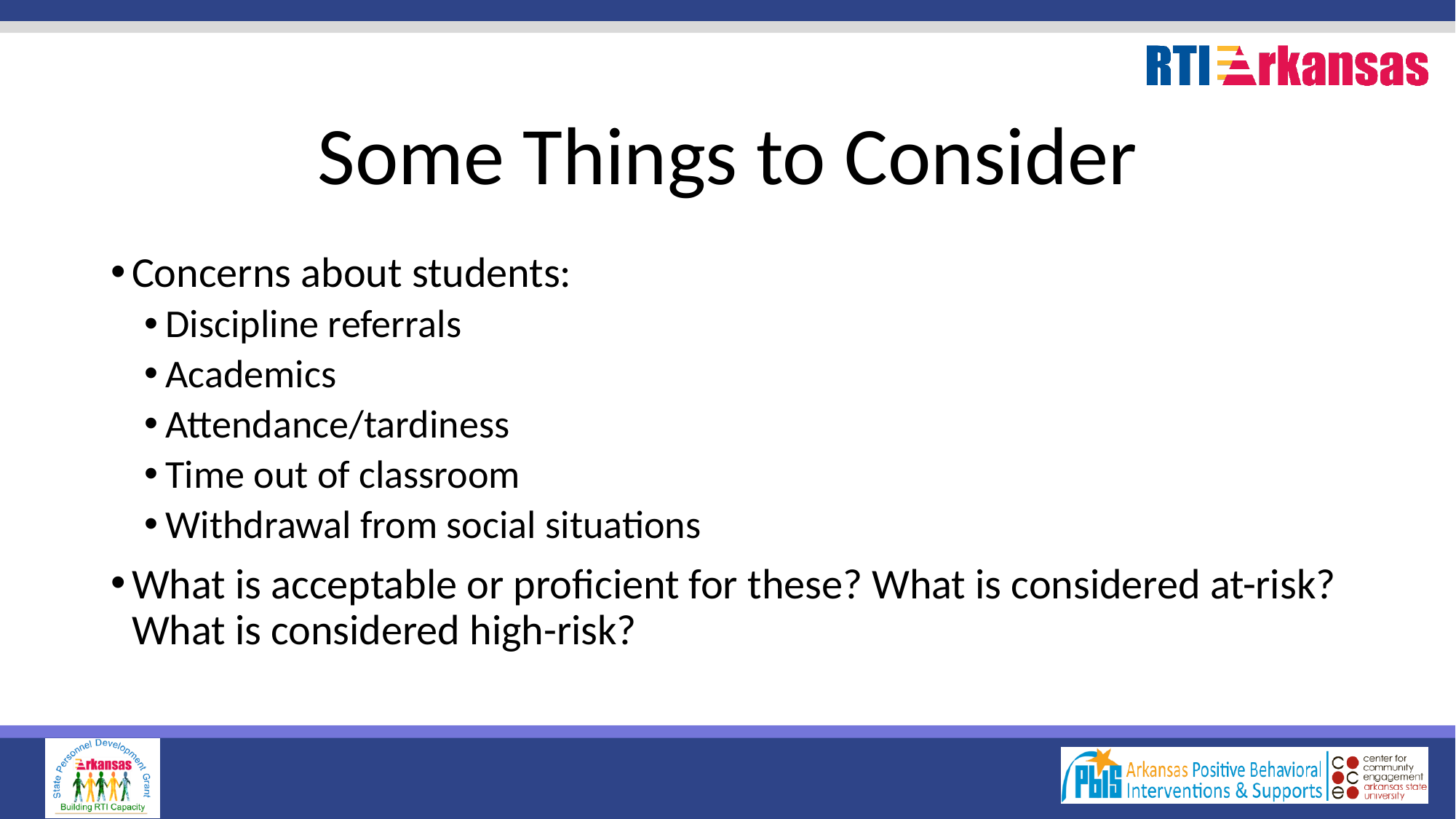

# Some Things to Consider
Concerns about students:
Discipline referrals
Academics
Attendance/tardiness
Time out of classroom
Withdrawal from social situations
What is acceptable or proficient for these? What is considered at-risk? What is considered high-risk?